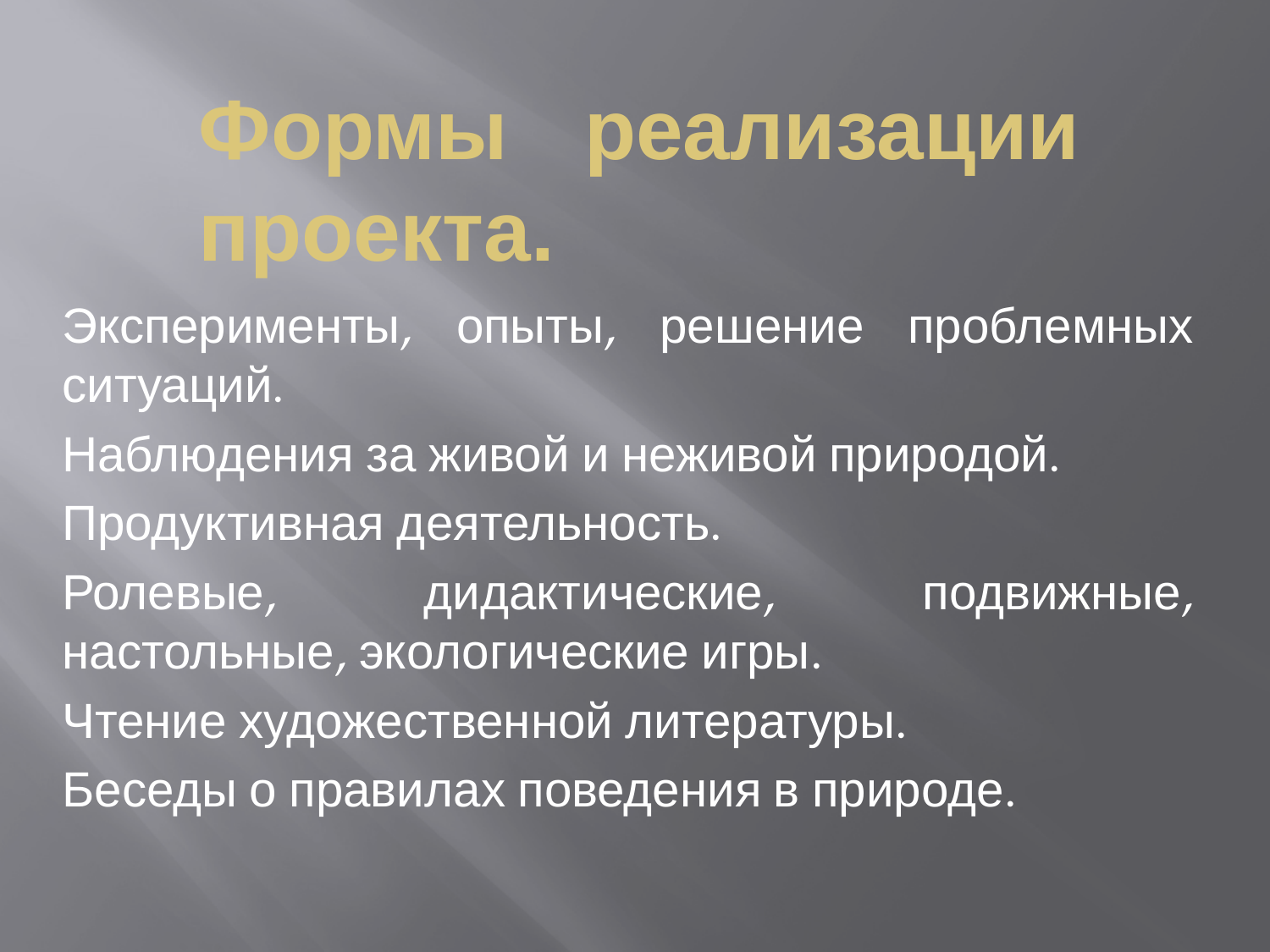

# Формы реализации 		проекта.
Эксперименты, опыты, решение проблемных ситуаций.
Наблюдения за живой и неживой природой.
Продуктивная деятельность.
Ролевые, дидактические, подвижные, настольные, экологические игры.
Чтение художественной литературы.
Беседы о правилах поведения в природе.